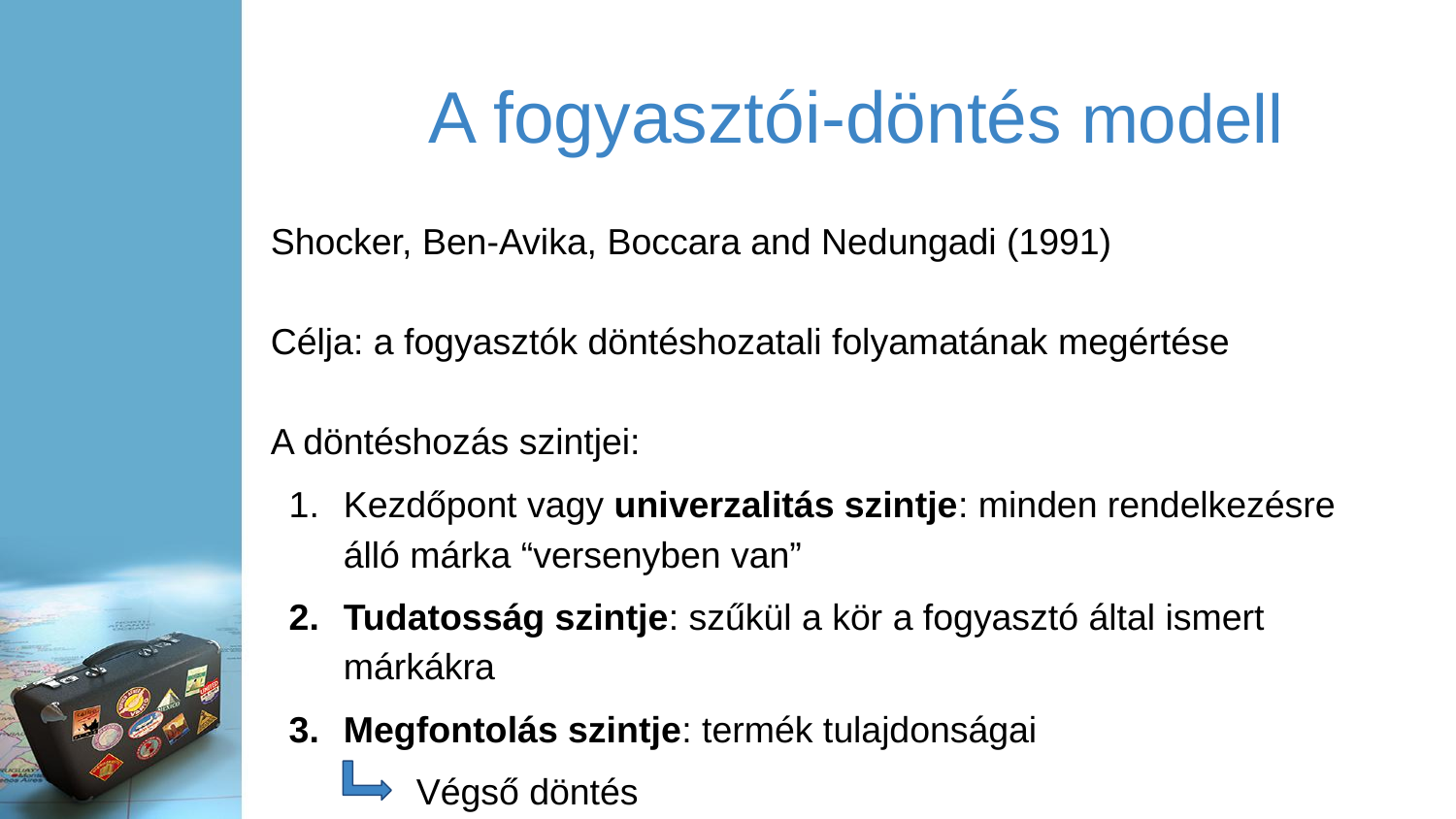

# A fogyasztói-döntés modell
Shocker, Ben-Avika, Boccara and Nedungadi (1991)

Célja: a fogyasztók döntéshozatali folyamatának megértése

A döntéshozás szintjei:
Kezdőpont vagy univerzalitás szintje: minden rendelkezésre álló márka “versenyben van”
Tudatosság szintje: szűkül a kör a fogyasztó által ismert márkákra
Megfontolás szintje: termék tulajdonságai
	Végső döntés